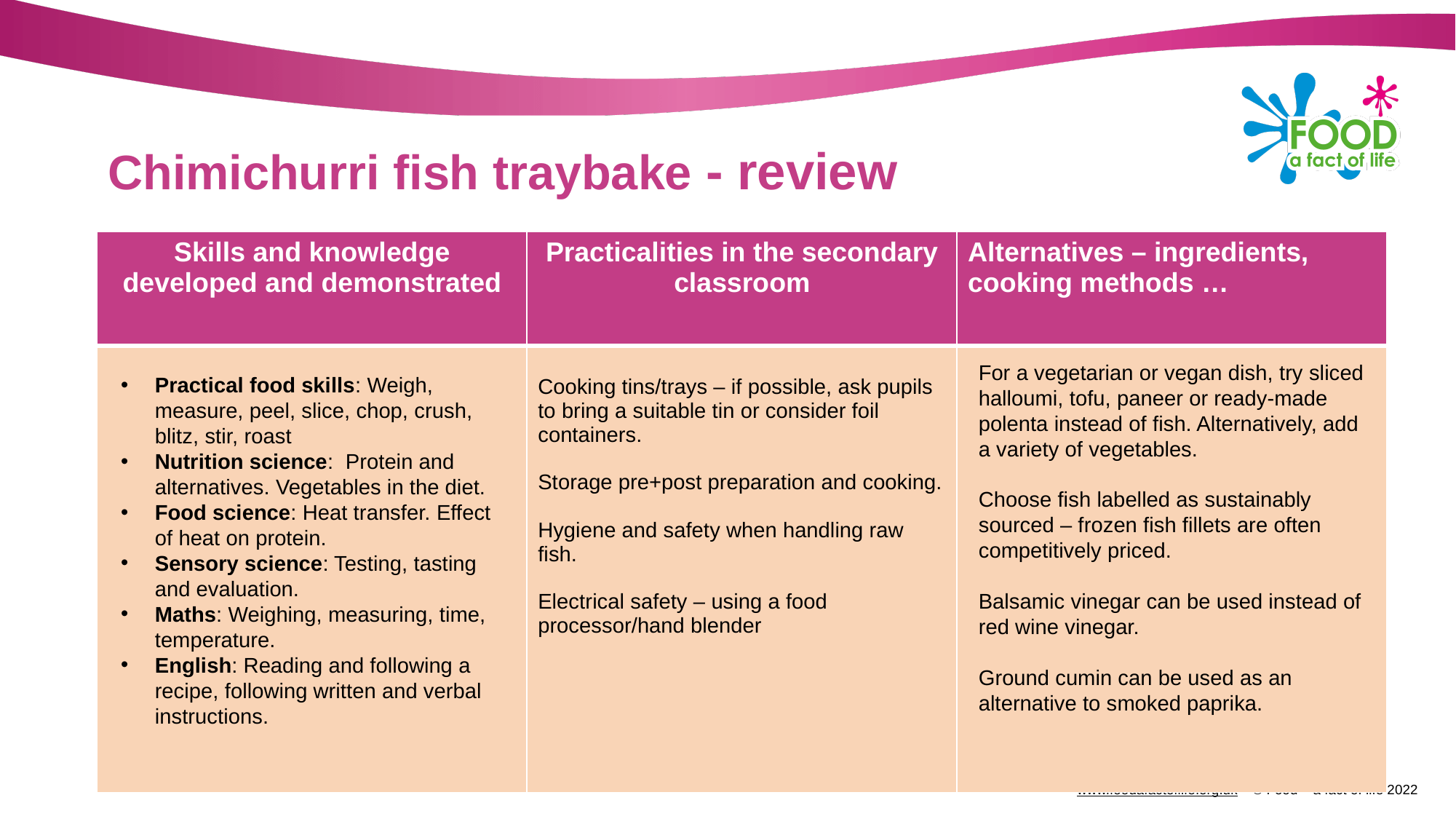

# Chimichurri fish traybake - review
| Skills and knowledge developed and demonstrated | Practicalities in the secondary classroom | Alternatives – ingredients, cooking methods … |
| --- | --- | --- |
|  | Cooking tins/trays – if possible, ask pupils to bring a suitable tin or consider foil containers. Storage pre+post preparation and cooking. Hygiene and safety when handling raw fish.  Electrical safety – using a food processor/hand blender |  |
For a vegetarian or vegan dish, try sliced halloumi, tofu, paneer or ready-made polenta instead of fish. Alternatively, add a variety of vegetables.

Choose fish labelled as sustainably sourced – frozen fish fillets are often competitively priced.

Balsamic vinegar can be used instead of red wine vinegar.

Ground cumin can be used as an alternative to smoked paprika.

Practical food skills: Weigh, measure, peel, slice, chop, crush, blitz, stir, roast
Nutrition science:  Protein and alternatives. Vegetables in the diet.
Food science: Heat transfer. Effect of heat on protein.
Sensory science: Testing, tasting and evaluation.
Maths: Weighing, measuring, time, temperature.
English: Reading and following a recipe, following written and verbal instructions.